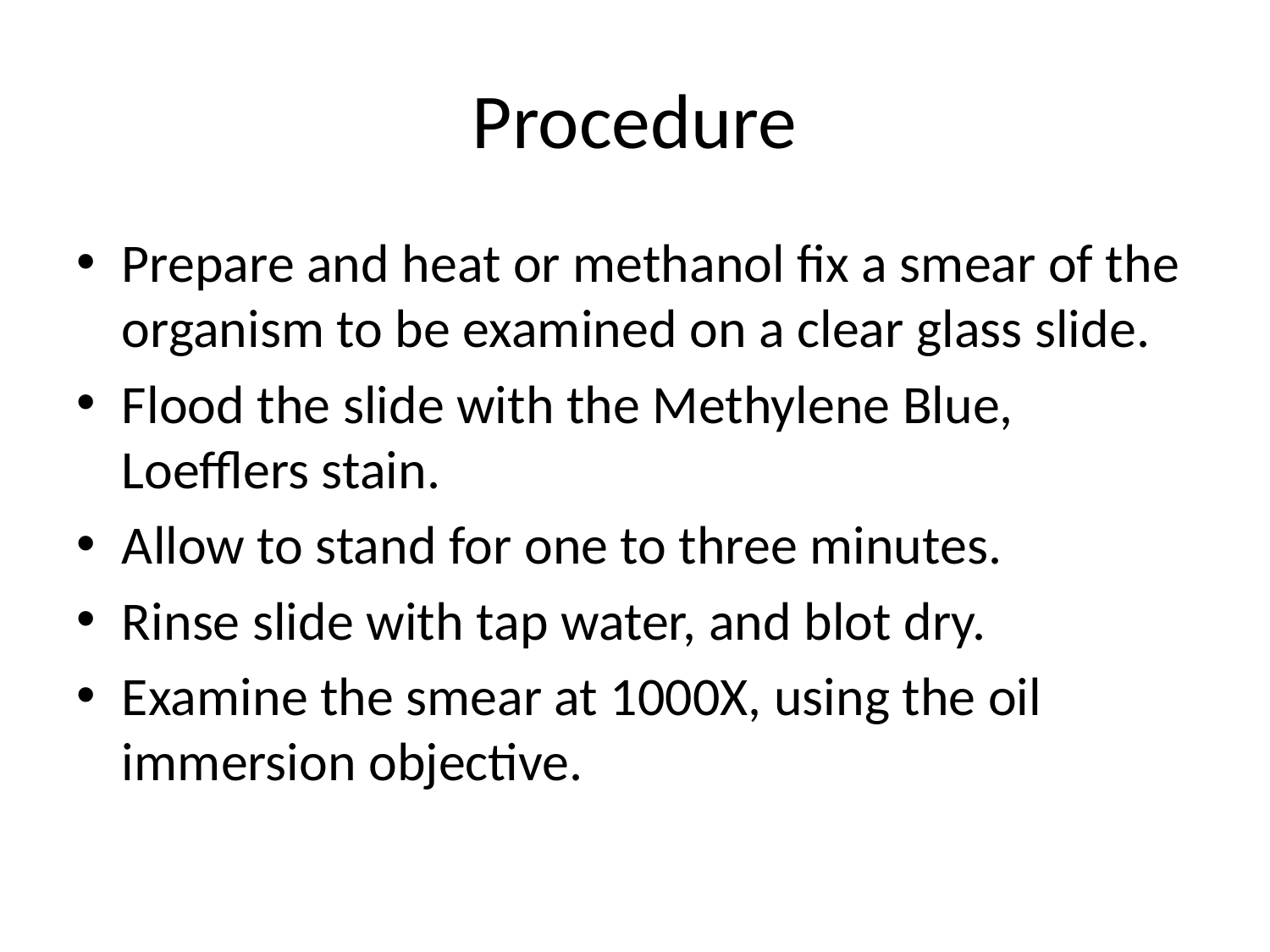

# Procedure
Prepare and heat or methanol fix a smear of the organism to be examined on a clear glass slide.
Flood the slide with the Methylene Blue, Loefflers stain.
Allow to stand for one to three minutes.
Rinse slide with tap water, and blot dry.
Examine the smear at 1000X, using the oil immersion objective.